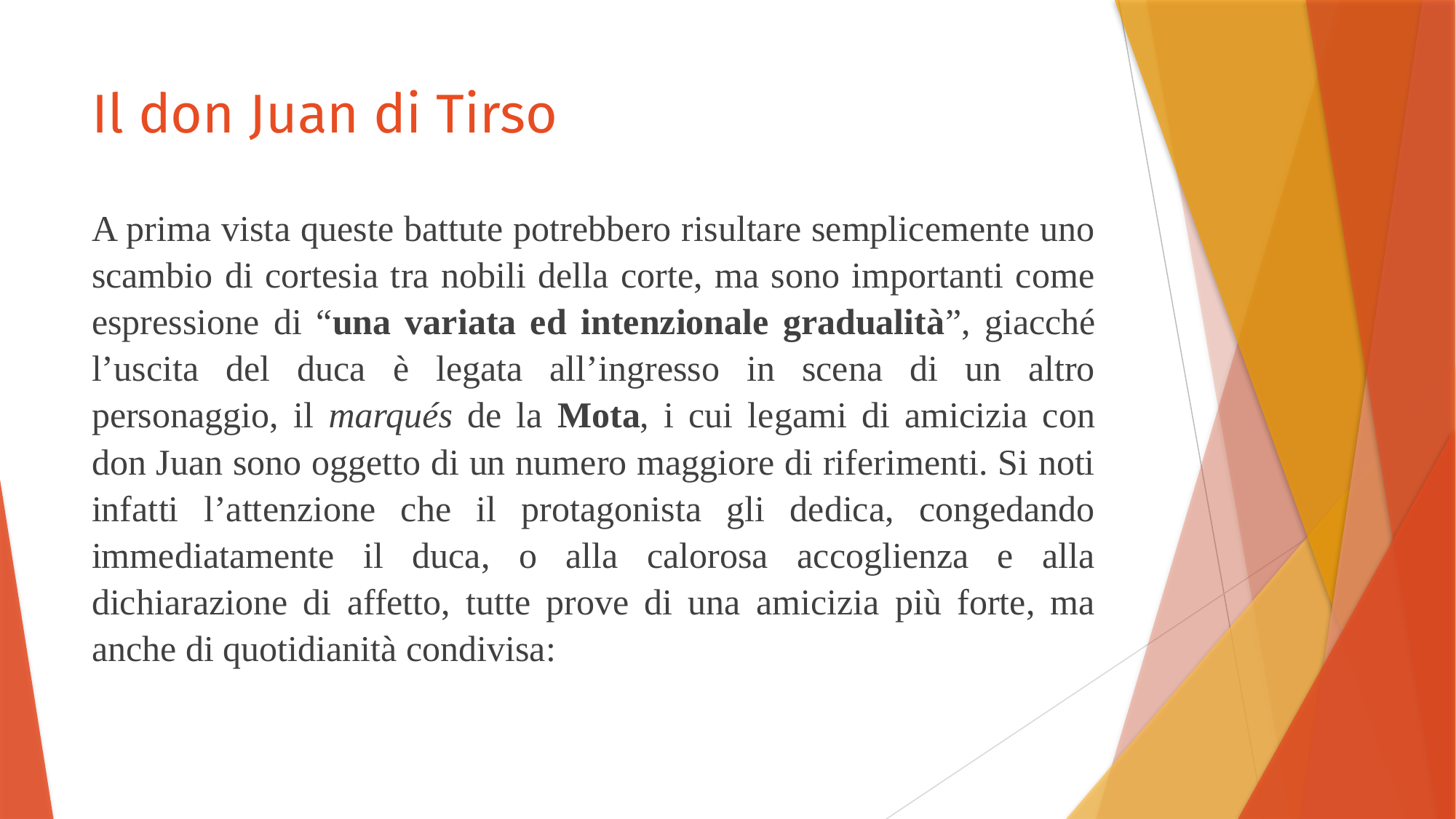

# Il don Juan di Tirso
A prima vista queste battute potrebbero risultare semplicemente uno scambio di cortesia tra nobili della corte, ma sono importanti come espressione di “una variata ed intenzionale gradualità”, giacché l’uscita del duca è legata all’ingresso in scena di un altro personaggio, il marqués de la Mota, i cui legami di amicizia con don Juan sono oggetto di un numero maggiore di riferimenti. Si noti infatti l’attenzione che il protagonista gli dedica, congedando immediatamente il duca, o alla calorosa accoglienza e alla dichiarazione di affetto, tutte prove di una amicizia più forte, ma anche di quotidianità condivisa: